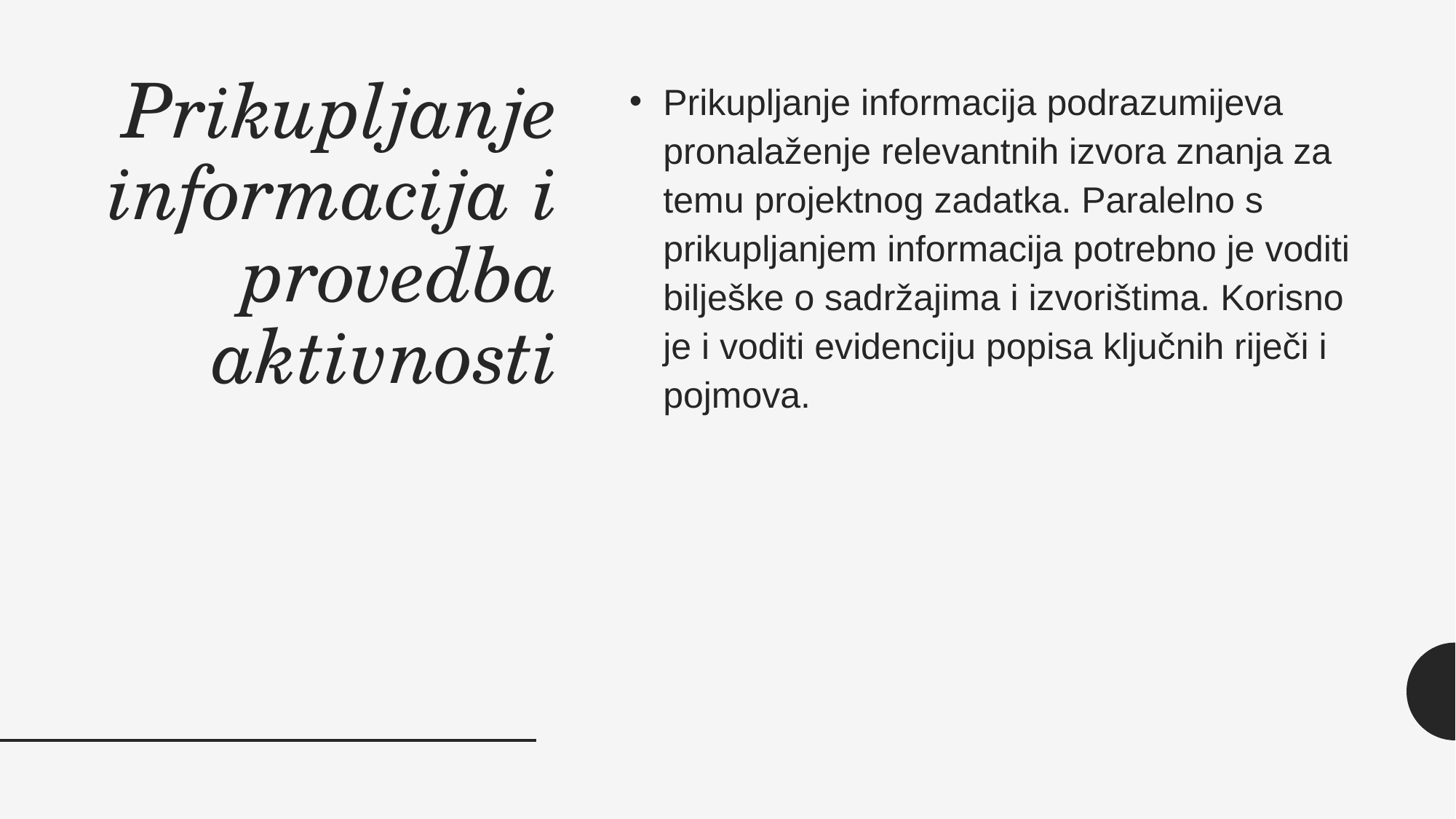

# Prikupljanje informacija i provedba aktivnosti
Prikupljanje informacija podrazumijeva pronalaženje relevantnih izvora znanja za temu projektnog zadatka. Paralelno s prikupljanjem informacija potrebno je voditi bilješke o sadržajima i izvorištima. Korisno je i voditi evidenciju popisa ključnih riječi i pojmova.